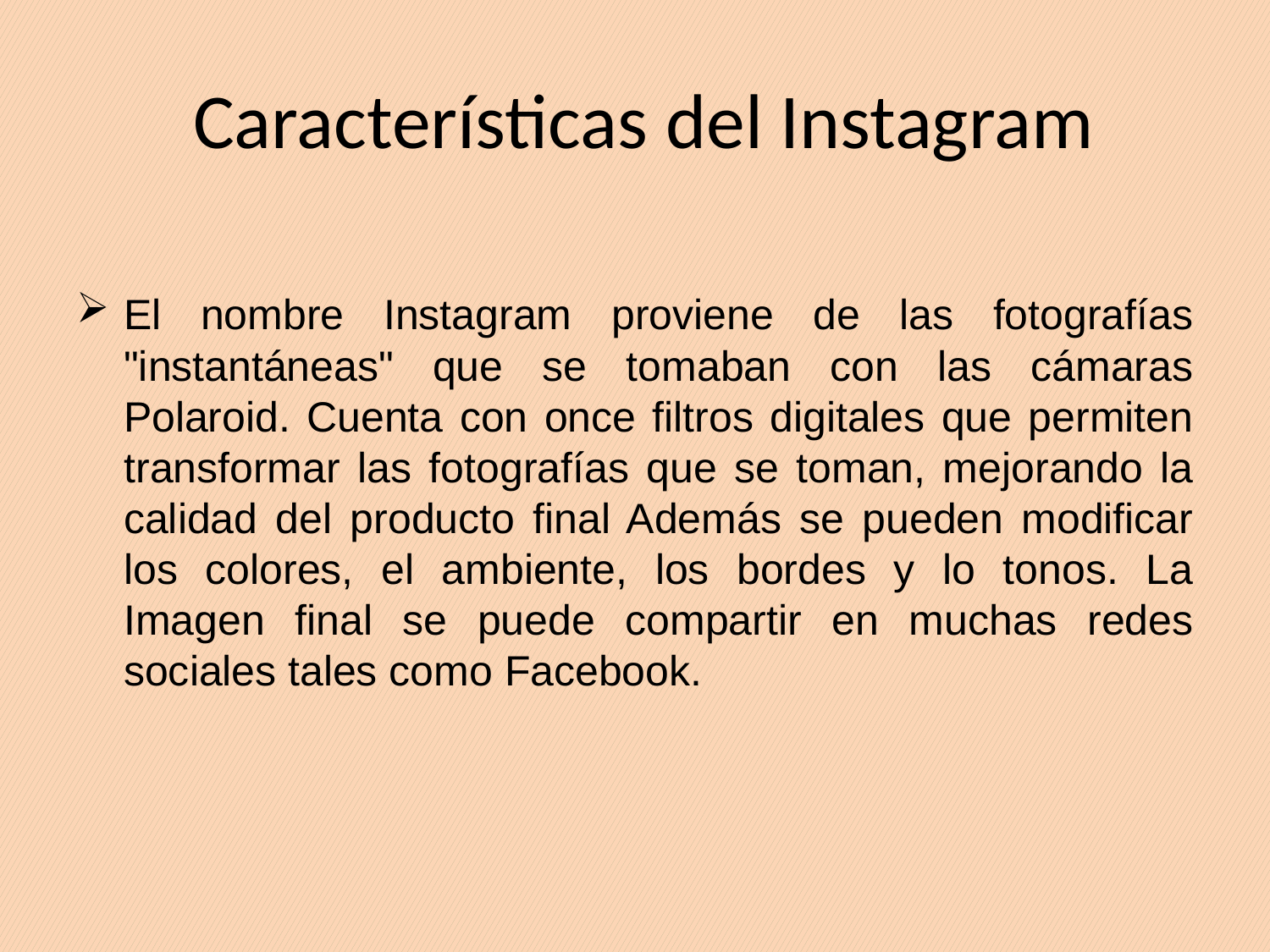

# Características del Instagram

El nombre Instagram proviene de las fotografías "instantáneas" que se tomaban con las cámaras Polaroid. Cuenta con once filtros digitales que permiten transformar las fotografías que se toman, mejorando la calidad del producto final Además se pueden modificar los colores, el ambiente, los bordes y lo tonos. La Imagen final se puede compartir en muchas redes sociales tales como Facebook.